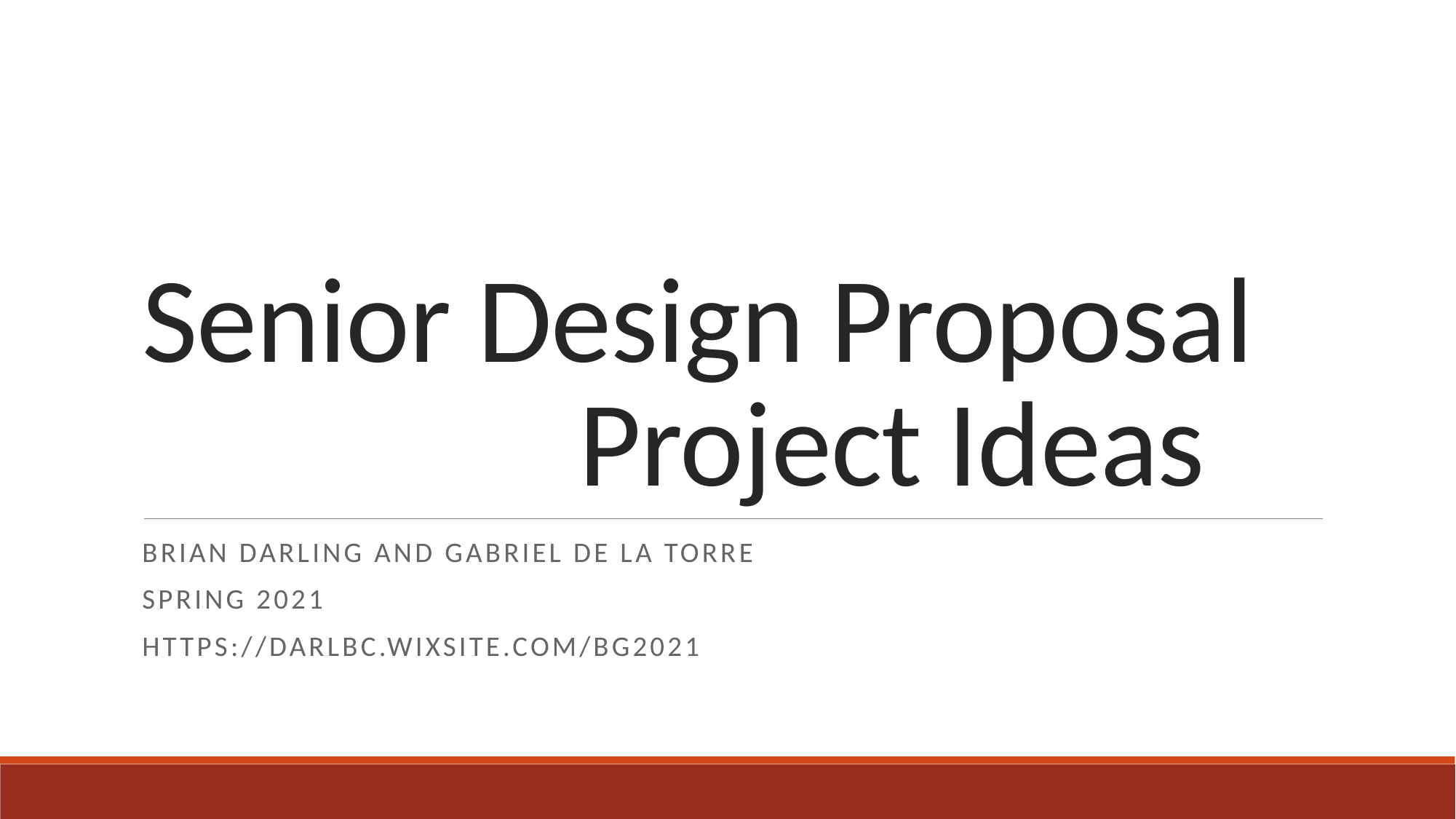

# Senior Design Proposal Project Ideas
Brian Darling and Gabriel De La Torre
Spring 2021
https://darlbc.wixsite.com/bg2021